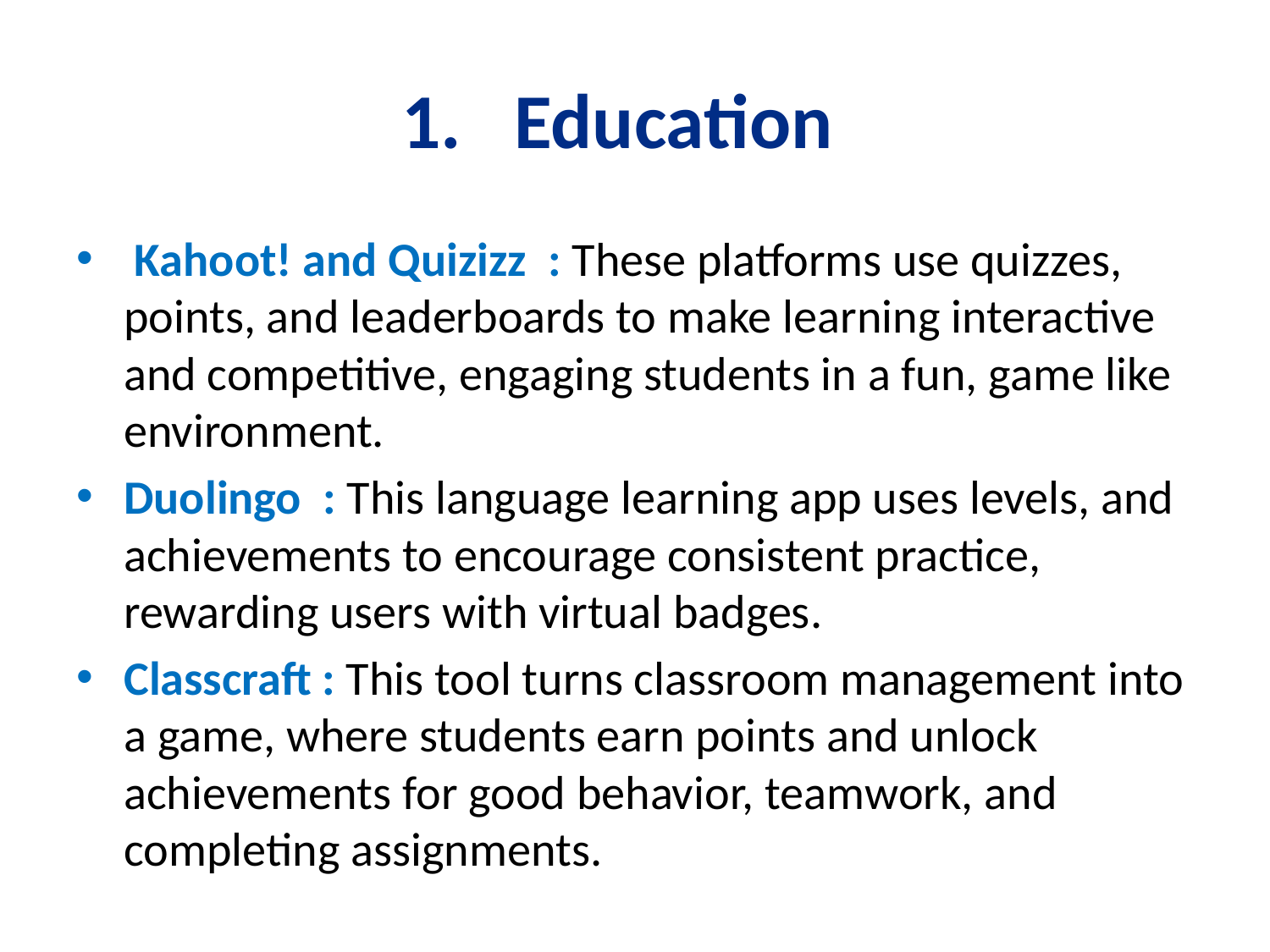

# 1.   Education
 Kahoot! and Quizizz  : These platforms use quizzes, points, and leaderboards to make learning interactive and competitive, engaging students in a fun, game like environment.
Duolingo  : This language learning app uses levels, and achievements to encourage consistent practice, rewarding users with virtual badges.
Classcraft : This tool turns classroom management into a game, where students earn points and unlock achievements for good behavior, teamwork, and completing assignments.